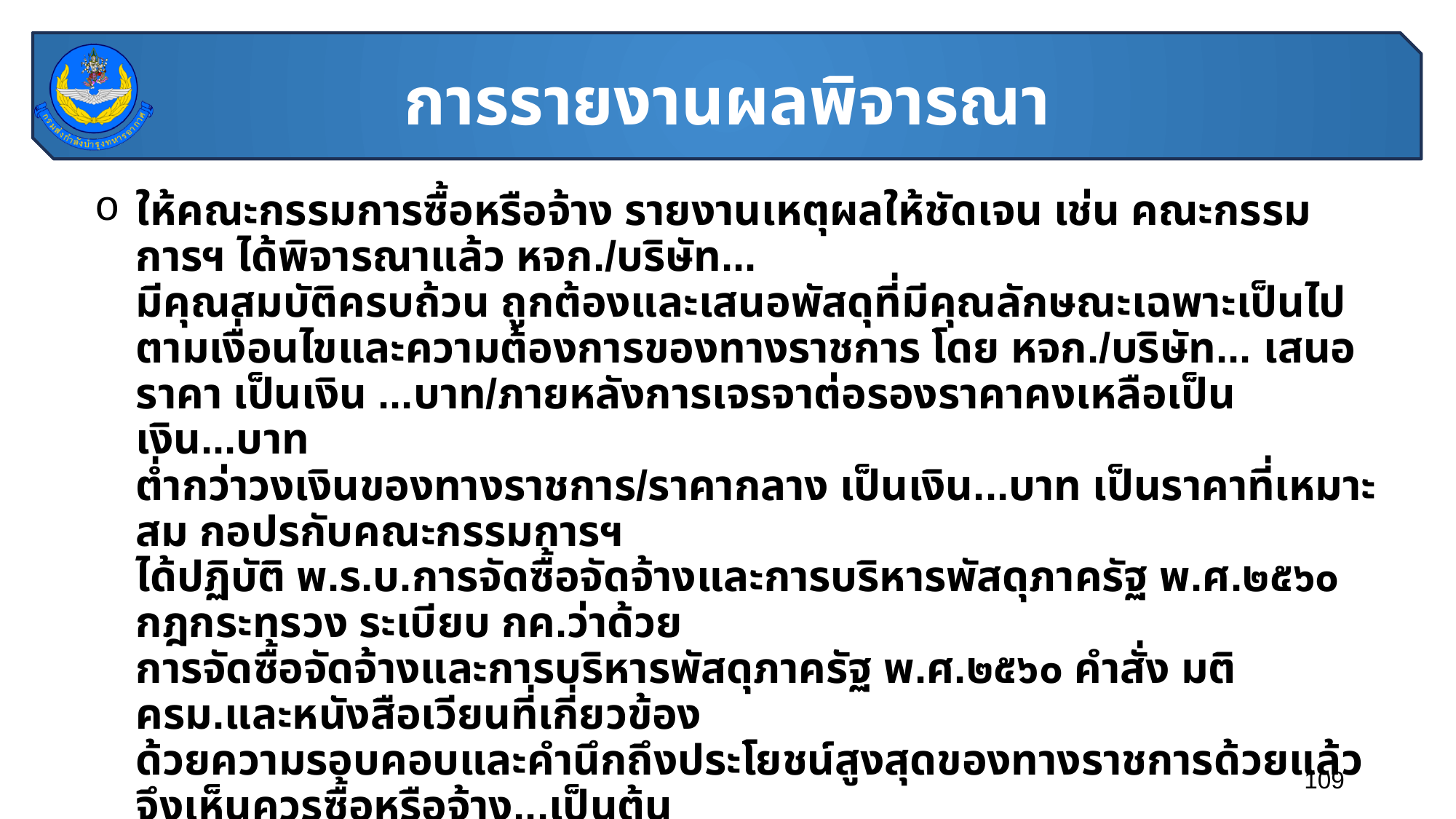

# การรายงานผลพิจารณา
ให้คณะกรรมการซื้อหรือจ้าง รายงานเหตุผลให้ชัดเจน เช่น คณะกรรมการฯ ได้พิจารณาแล้ว หจก./บริษัท...
มีคุณสมบัติครบถ้วน ถูกต้องและเสนอพัสดุที่มีคุณลักษณะเฉพาะเป็นไปตามเงื่อนไขและความต้องการของทางราชการ โดย หจก./บริษัท... เสนอราคา เป็นเงิน ...บาท/ภายหลังการเจรจาต่อรองราคาคงเหลือเป็นเงิน...บาท
ต่ำกว่าวงเงินของทางราชการ/ราคากลาง เป็นเงิน...บาท เป็นราคาที่เหมาะสม กอปรกับคณะกรรมการฯ
ได้ปฏิบัติ พ.ร.บ.การจัดซื้อจัดจ้างและการบริหารพัสดุภาครัฐ พ.ศ.๒๕๖๐ กฎกระทรวง ระเบียบ กค.ว่าด้วย
การจัดซื้อจัดจ้างและการบริหารพัสดุภาครัฐ พ.ศ.๒๕๖๐ คำสั่ง มติ ครม.และหนังสือเวียนที่เกี่ยวข้อง
ด้วยความรอบคอบและคำนึกถึงประโยชน์สูงสุดของทางราชการด้วยแล้ว จึงเห็นควรซื้อหรือจ้าง...เป็นต้น
กรณีวิธี e-bidding และวิธีคัดเลือกซึ่งเชิญชวนผู้ประกอบการมายื่นข้อเสนอไม่น้อยกว่า ๓ ราย แต่มีผู้ยื่นเสนอเพียงรายเดียว ให้คณะกรรมการซื้อหรือจ้างพิจารณาว่ามีเหตุผลสมควรที่จะดำเนินการต่อไปโดยไม่ต้องยกเลิกก่อนพิจารณาเอกสารของผู้ยื่นข้อเสนอโดยคณะกรรมการซื้อหรือจ้าง ควรมีหนังสือสอบถามเหตุผลกับหน่วยใช้พัสดุหรือหน่วยที่เกี่ยวข้อง เพื่อประกอบพิจารณาของคณะกรรมการซื้อหรือจ้างว่ามีเหตุผลสมควรที่จะดำเนินการต่อไป
109